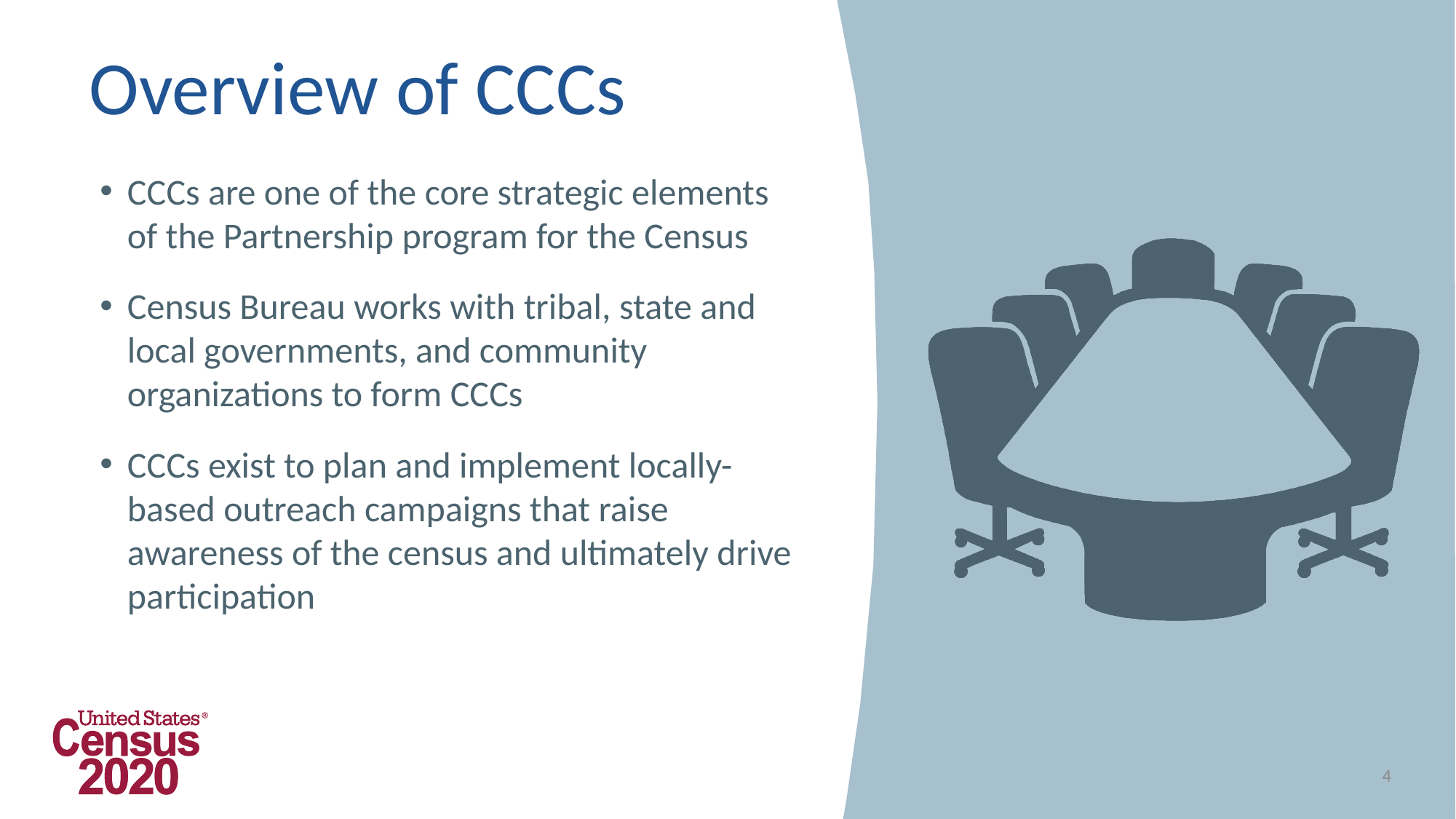

# Overview of CCCs
CCCs are one of the core strategic elements of the Partnership program for the Census
Census Bureau works with tribal, state and local governments, and community organizations to form CCCs
CCCs exist to plan and implement locally-based outreach campaigns that raise awareness of the census and ultimately drive participation

4